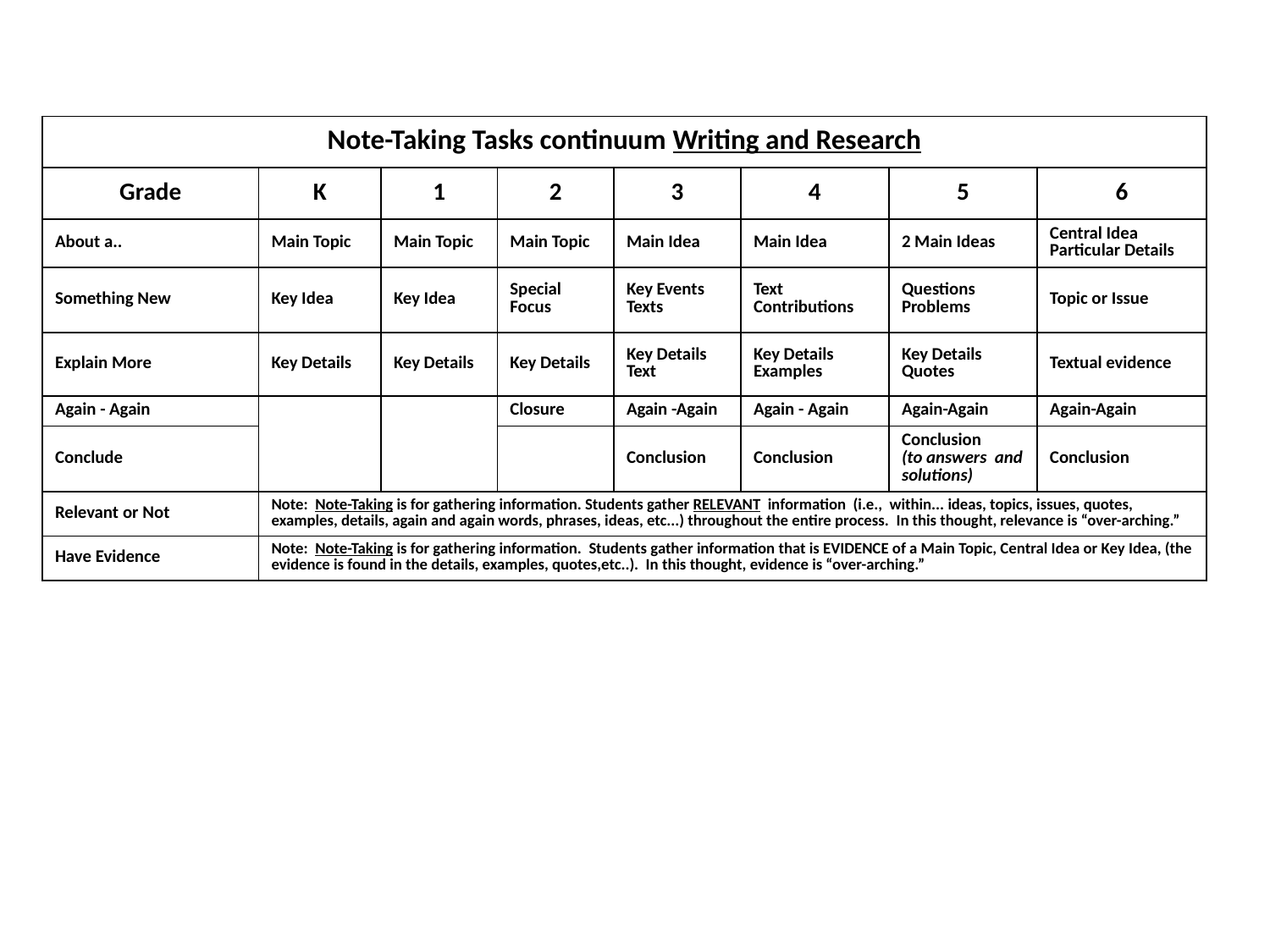

| Note-Taking Tasks continuum Writing and Research |  |  |  |  |  |  |  |
| --- | --- | --- | --- | --- | --- | --- | --- |
| Grade | K | 1 | 2 | 3 | 4 | 5 | 6 |
| About a.. | Main Topic | Main Topic | Main Topic | Main Idea | Main Idea | 2 Main Ideas | Central Idea Particular Details |
| Something New | Key Idea | Key Idea | Special Focus | Key Events Texts | Text Contributions | Questions Problems | Topic or Issue |
| Explain More | Key Details | Key Details | Key Details | Key Details Text | Key Details Examples | Key Details Quotes | Textual evidence |
| Again - Again |  |  | Closure | Again -Again | Again - Again | Again-Again | Again-Again |
| Conclude |  |  |  | Conclusion | Conclusion | Conclusion (to answers and solutions) | Conclusion |
| Relevant or Not | Note: Note-Taking is for gathering information. Students gather RELEVANT information (i.e., within... ideas, topics, issues, quotes, examples, details, again and again words, phrases, ideas, etc...) throughout the entire process. In this thought, relevance is “over-arching.” |  |  |  |  |  |  |
| Have Evidence | Note: Note-Taking is for gathering information. Students gather information that is EVIDENCE of a Main Topic, Central Idea or Key Idea, (the evidence is found in the details, examples, quotes,etc..). In this thought, evidence is “over-arching.” |  |  |  |  |  |  |